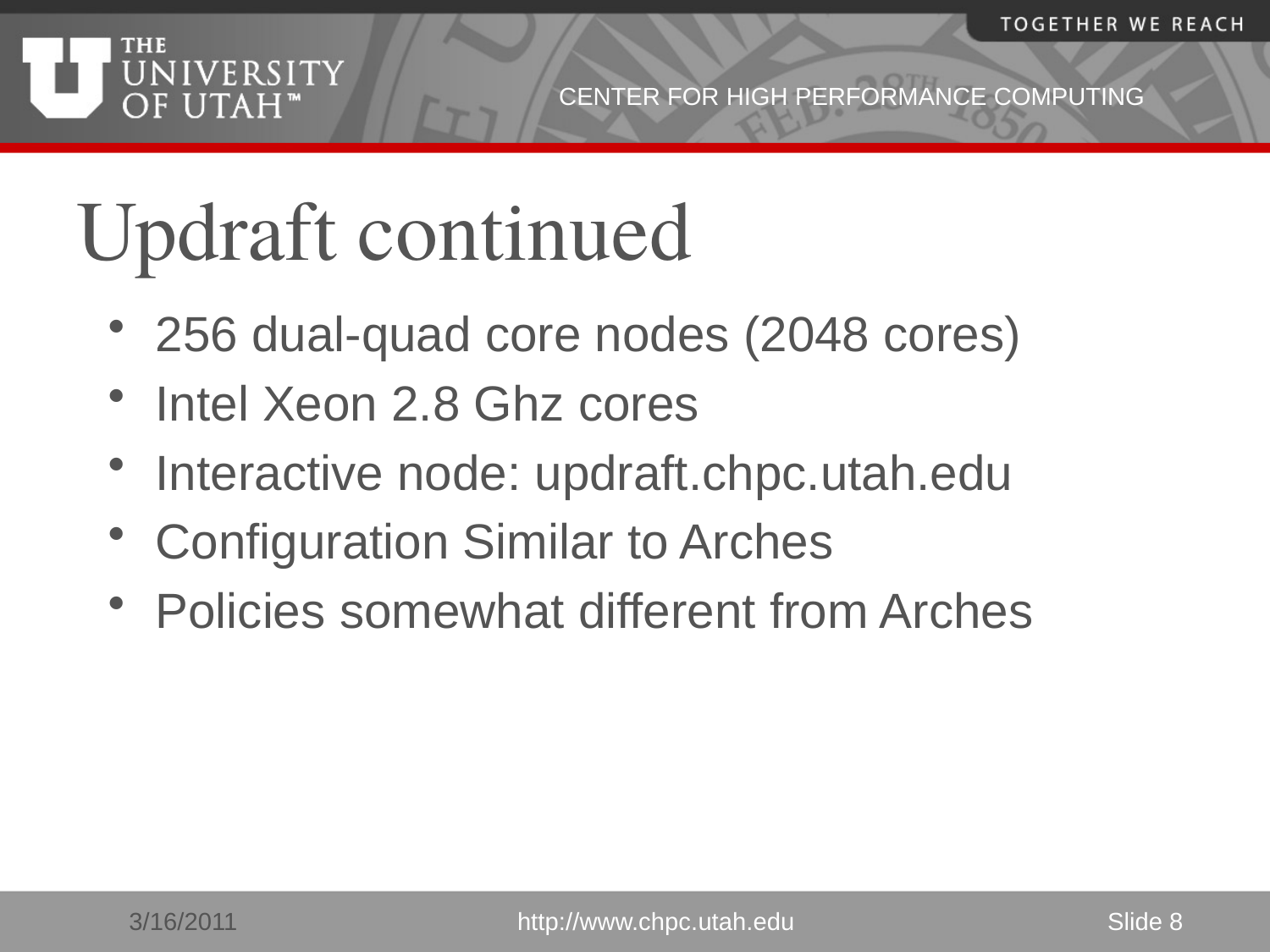

# Updraft continued
256 dual-quad core nodes (2048 cores)
Intel Xeon 2.8 Ghz cores
Interactive node: updraft.chpc.utah.edu
Configuration Similar to Arches
Policies somewhat different from Arches

3/16/2011
http://www.chpc.utah.edu
Slide 8